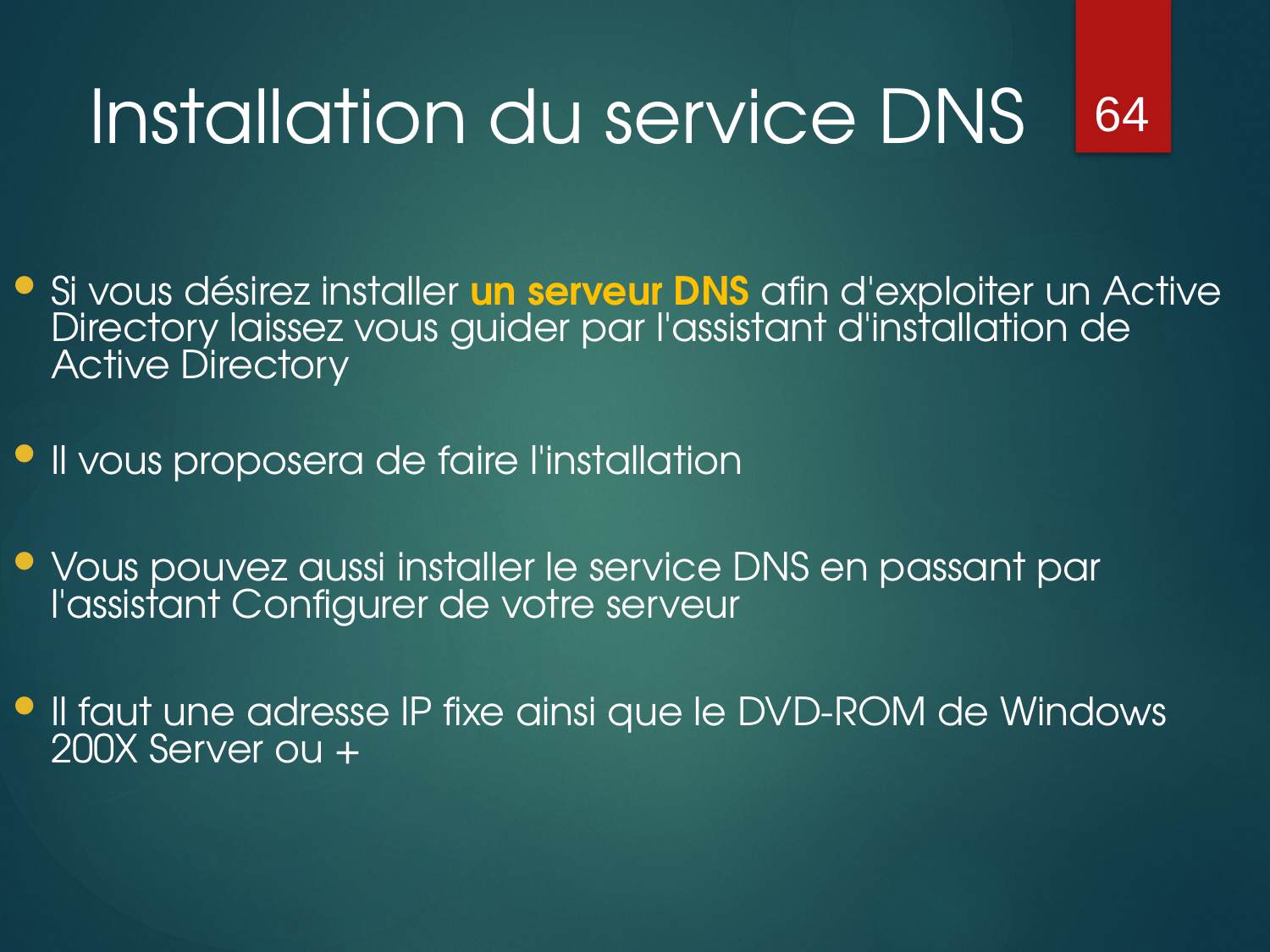

64
# Installation du service DNS
Si vous désirez installer un serveur DNS afin d'exploiter un Active Directory laissez vous guider par l'assistant d'installation de Active Directory

Il vous proposera de faire l'installation

Vous pouvez aussi installer le service DNS en passant par l'assistant Configurer de votre serveur

Il faut une adresse IP fixe ainsi que le DVD-ROM de Windows 200X Server ou +